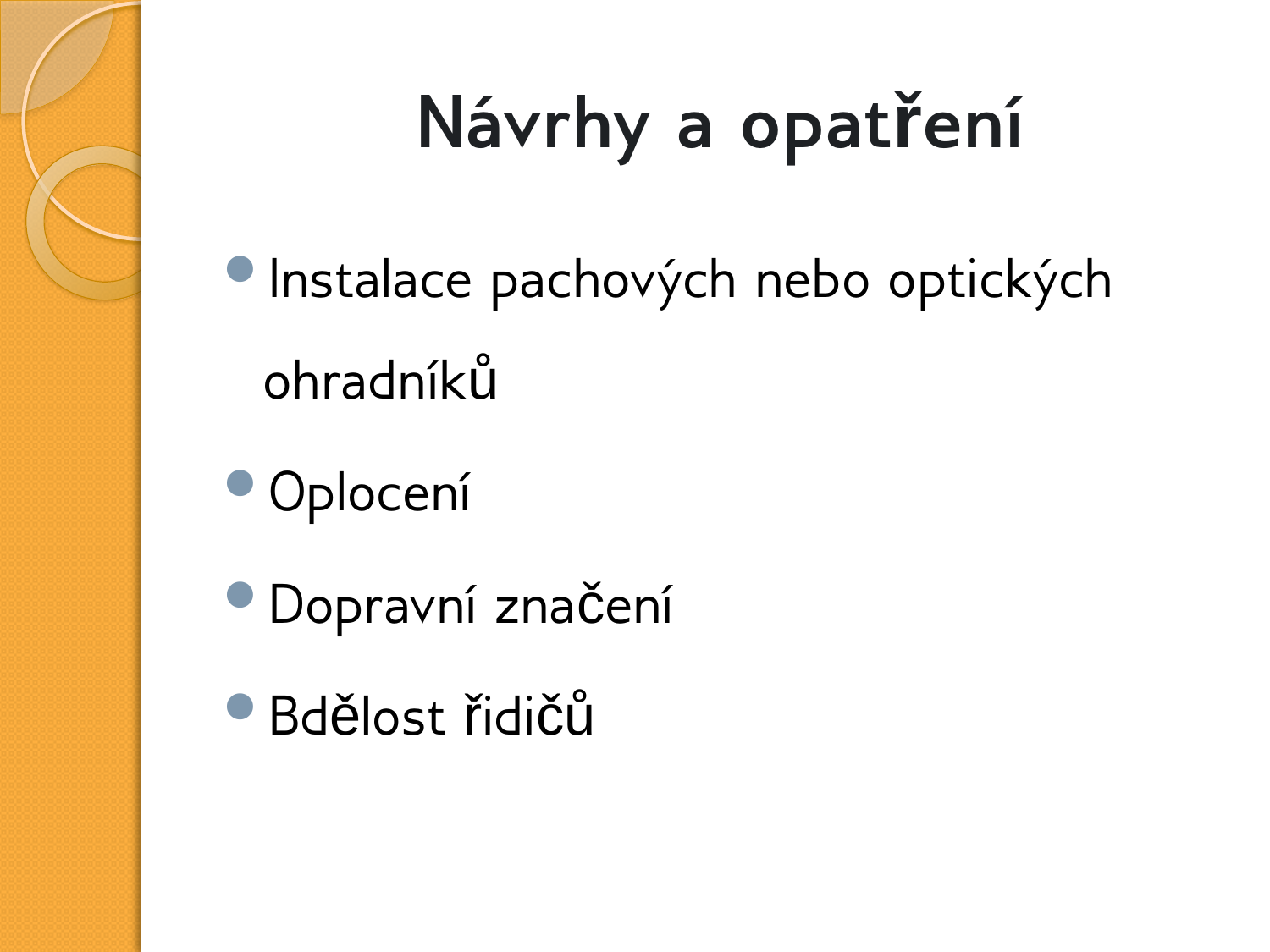

# Návrhy a opatření
Instalace pachových nebo optických ohradníků
Oplocení
Dopravní značení
Bdělost řidičů